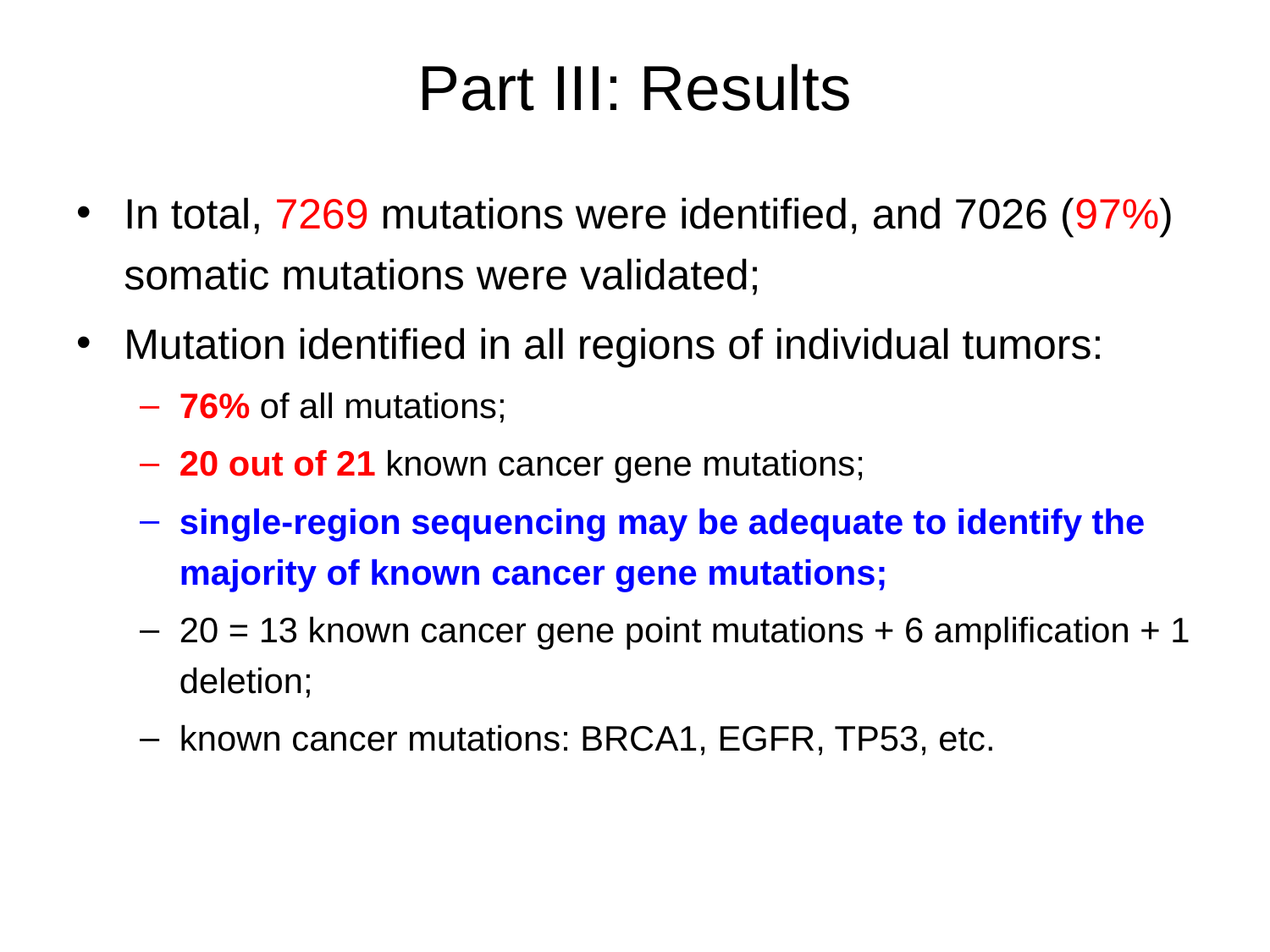

# Part III: Results
In total, 7269 mutations were identified, and 7026 (97%) somatic mutations were validated;
Mutation identified in all regions of individual tumors:
76% of all mutations;
20 out of 21 known cancer gene mutations;
single-region sequencing may be adequate to identify the majority of known cancer gene mutations;
20 = 13 known cancer gene point mutations + 6 amplification + 1 deletion;
known cancer mutations: BRCA1, EGFR, TP53, etc.